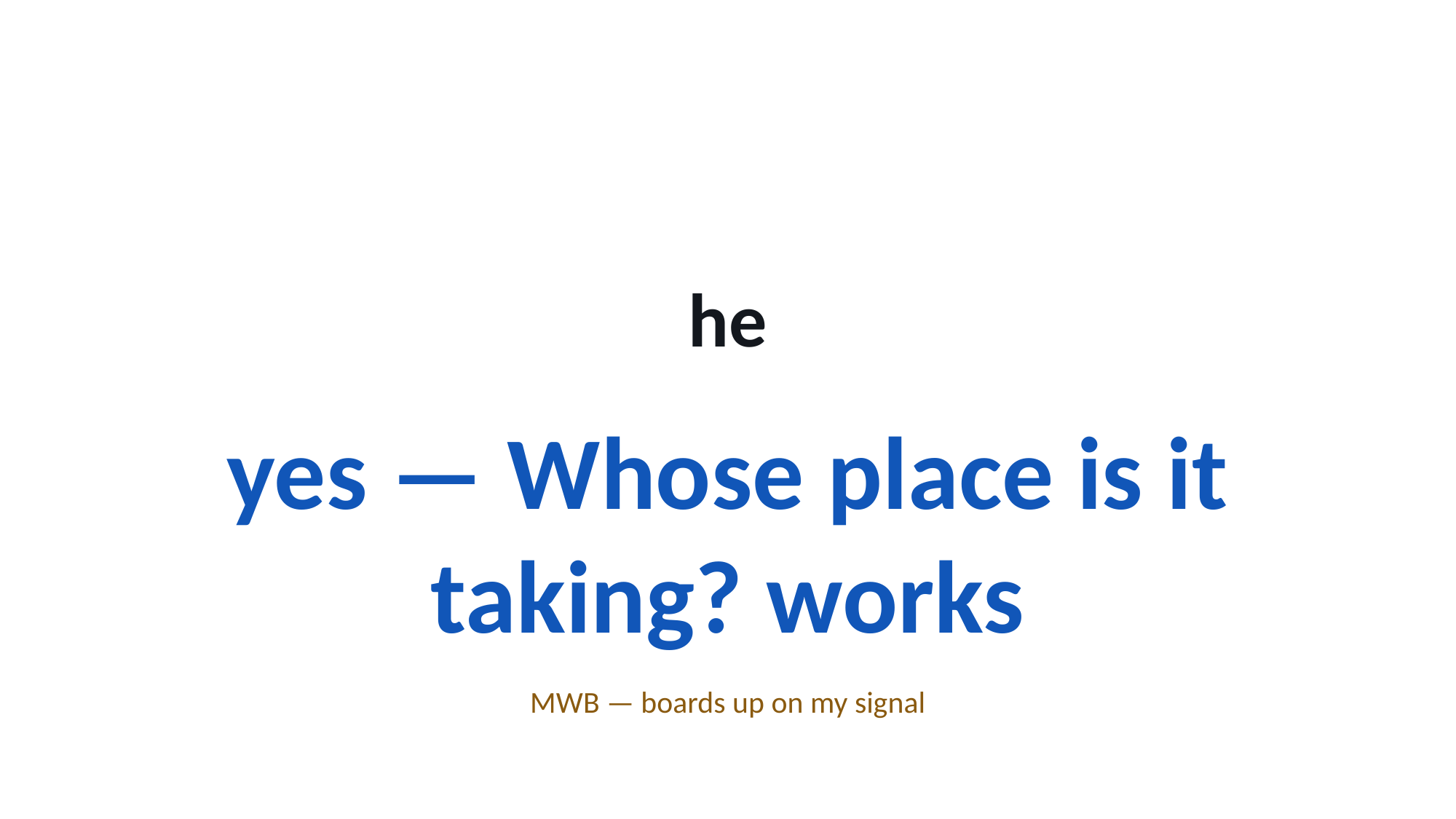

he
yes — Whose place is it taking? works
MWB — boards up on my signal